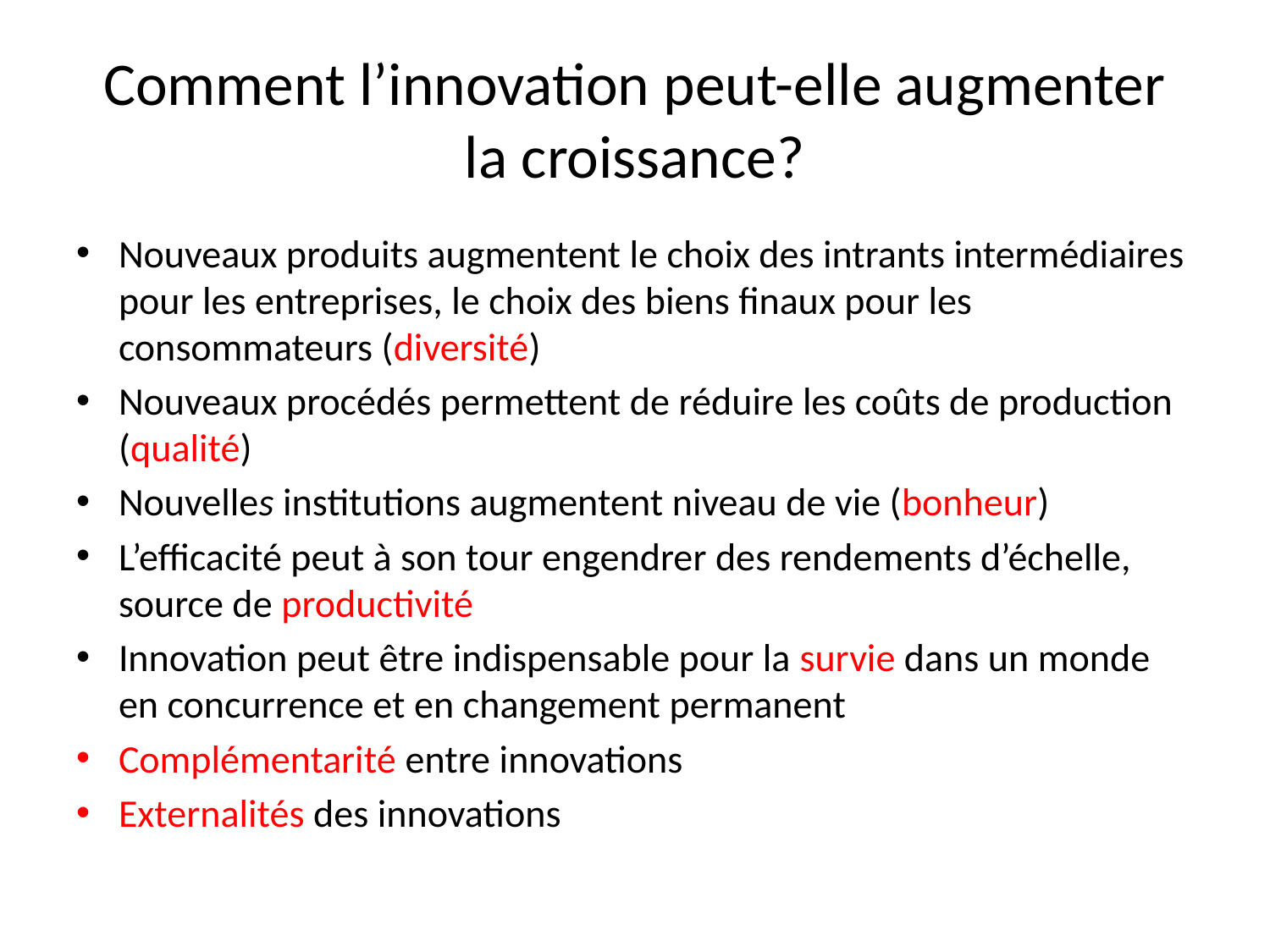

# Comment l’innovation peut-elle augmenter la croissance?
Nouveaux produits augmentent le choix des intrants intermédiaires pour les entreprises, le choix des biens finaux pour les consommateurs (diversité)
Nouveaux procédés permettent de réduire les coûts de production (qualité)
Nouvelles institutions augmentent niveau de vie (bonheur)
L’efficacité peut à son tour engendrer des rendements d’échelle, source de productivité
Innovation peut être indispensable pour la survie dans un monde en concurrence et en changement permanent
Complémentarité entre innovations
Externalités des innovations